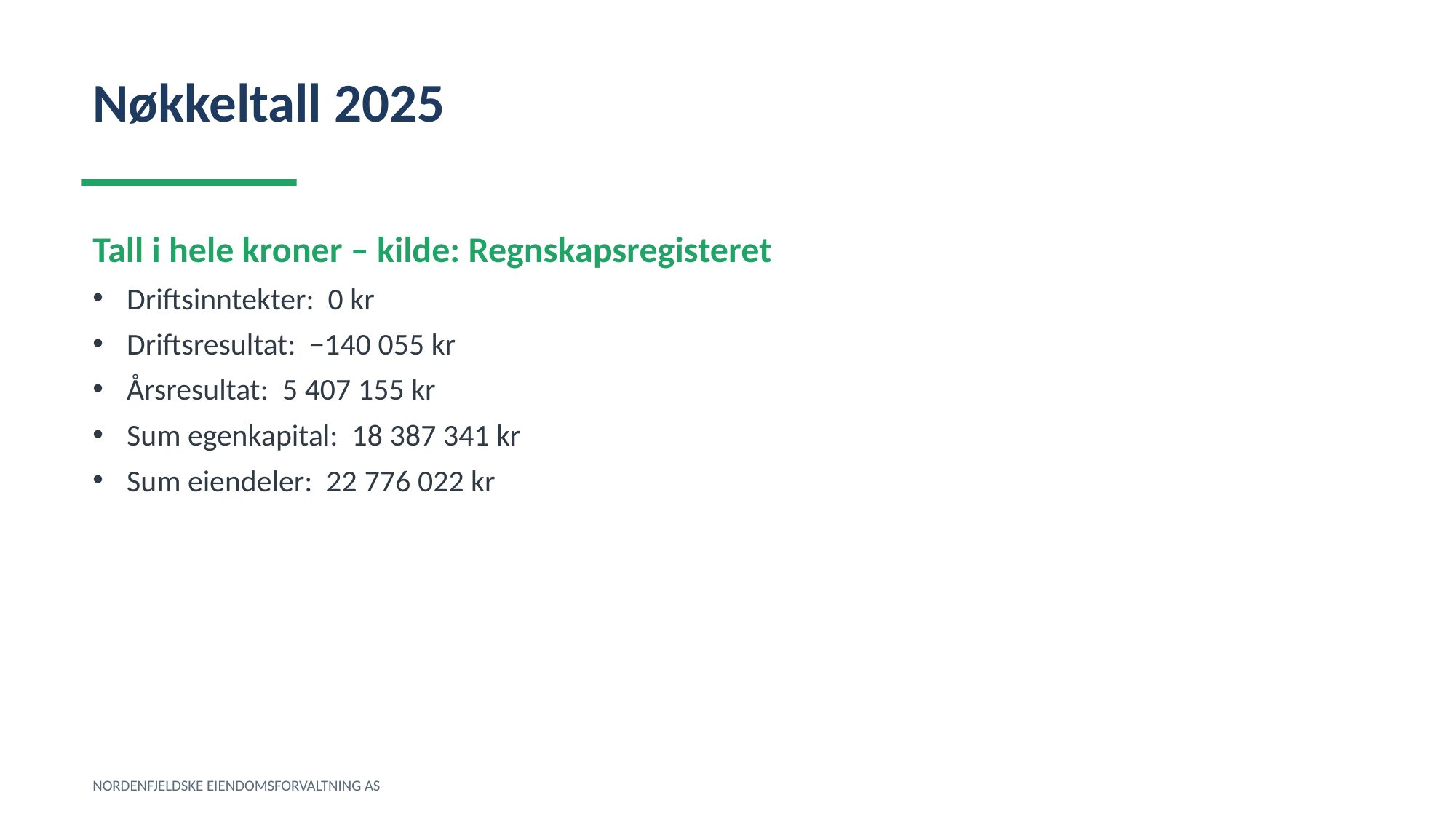

Nøkkeltall 2025

Tall i hele kroner – kilde: Regnskapsregisteret
Driftsinntekter:  0 kr
Driftsresultat:  −140 055 kr
Årsresultat:  5 407 155 kr
Sum egenkapital:  18 387 341 kr
Sum eiendeler:  22 776 022 kr
NORDENFJELDSKE EIENDOMSFORVALTNING AS